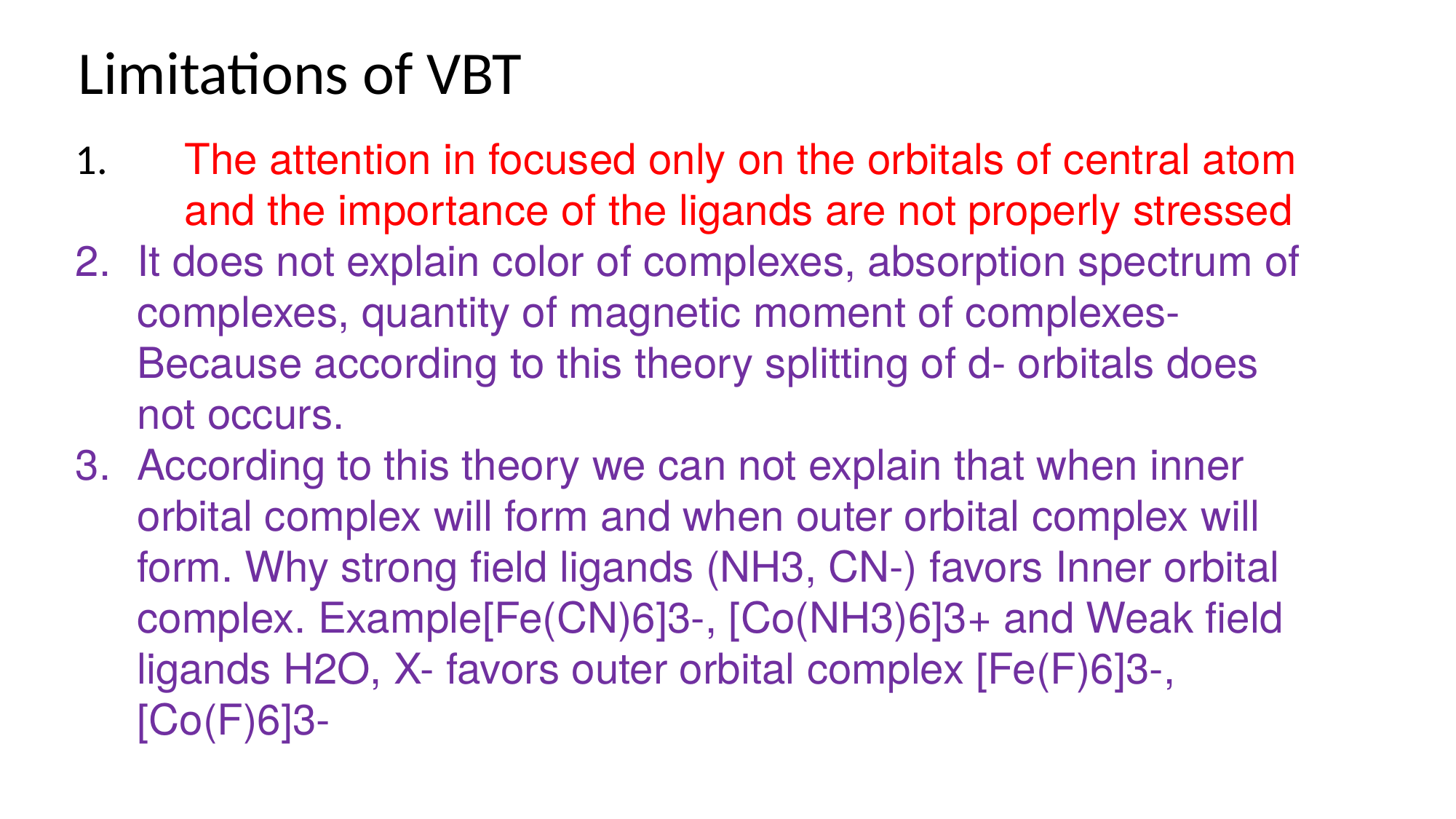

Limitations of VBT
1.	The attention in focused only on the orbitals of central atom
 	and the importance of the ligands are not properly stressed
It does not explain color of complexes, absorption spectrum of 	complexes, quantity of magnetic moment of complexes- 	Because according to this theory splitting of d- orbitals does 	not occurs.
According to this theory we can not explain that when inner orbital complex will form and when outer orbital complex will form. Why strong field ligands (NH3, CN-) favors Inner orbital complex. Example[Fe(CN)6]3-, [Co(NH3)6]3+ and Weak field ligands H2O, X- favors outer orbital complex [Fe(F)6]3-, [Co(F)6]3-